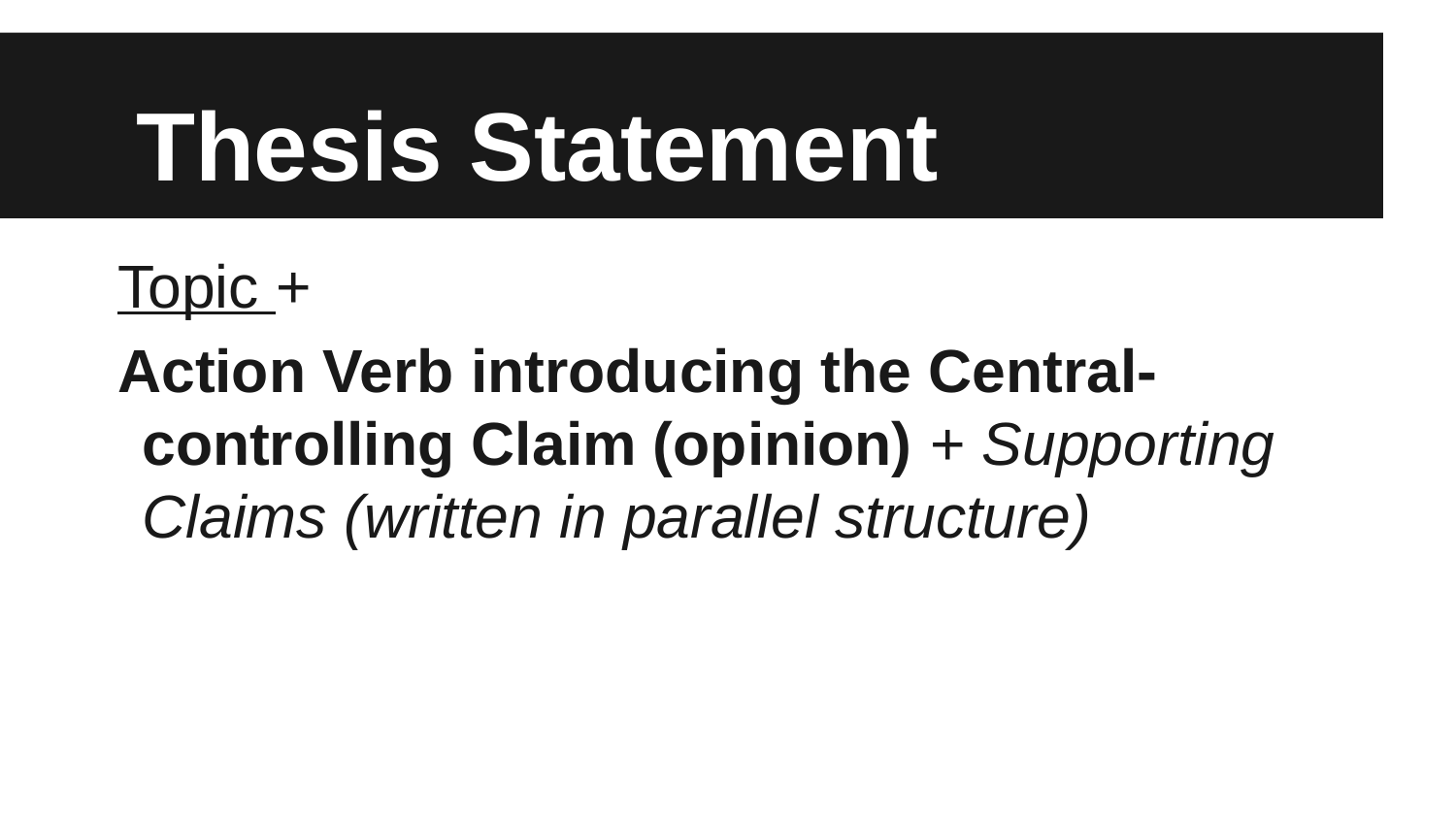

# Thesis Statement
Topic +
Action Verb introducing the Central-controlling Claim (opinion) + Supporting Claims (written in parallel structure)